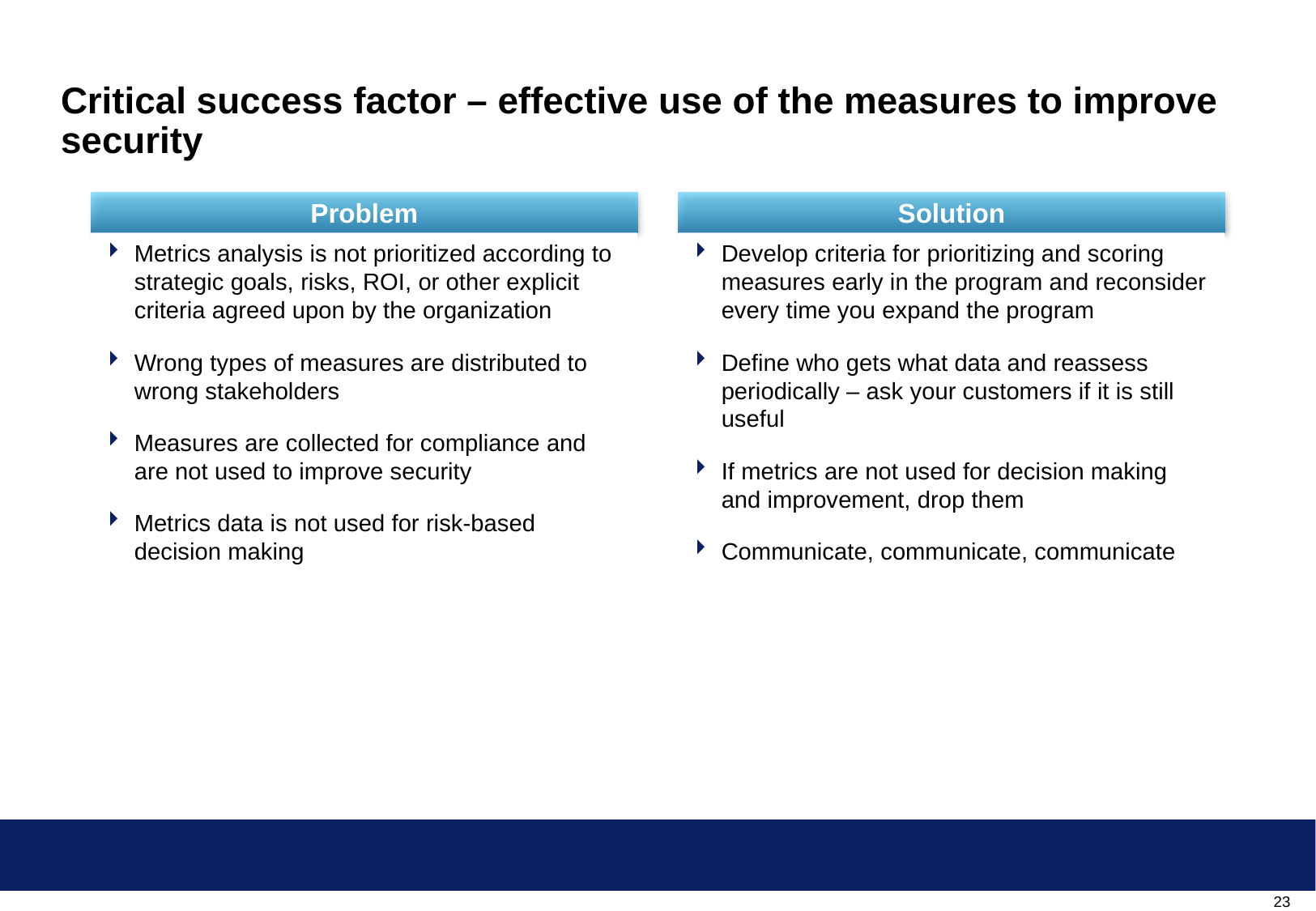

# Critical success factor – effective use of the measures to improve security
Problem
Solution
Metrics analysis is not prioritized according to strategic goals, risks, ROI, or other explicit criteria agreed upon by the organization
Wrong types of measures are distributed to wrong stakeholders
Measures are collected for compliance and are not used to improve security
Metrics data is not used for risk-based decision making
Develop criteria for prioritizing and scoring measures early in the program and reconsider every time you expand the program
Define who gets what data and reassess periodically – ask your customers if it is still useful
If metrics are not used for decision making and improvement, drop them
Communicate, communicate, communicate